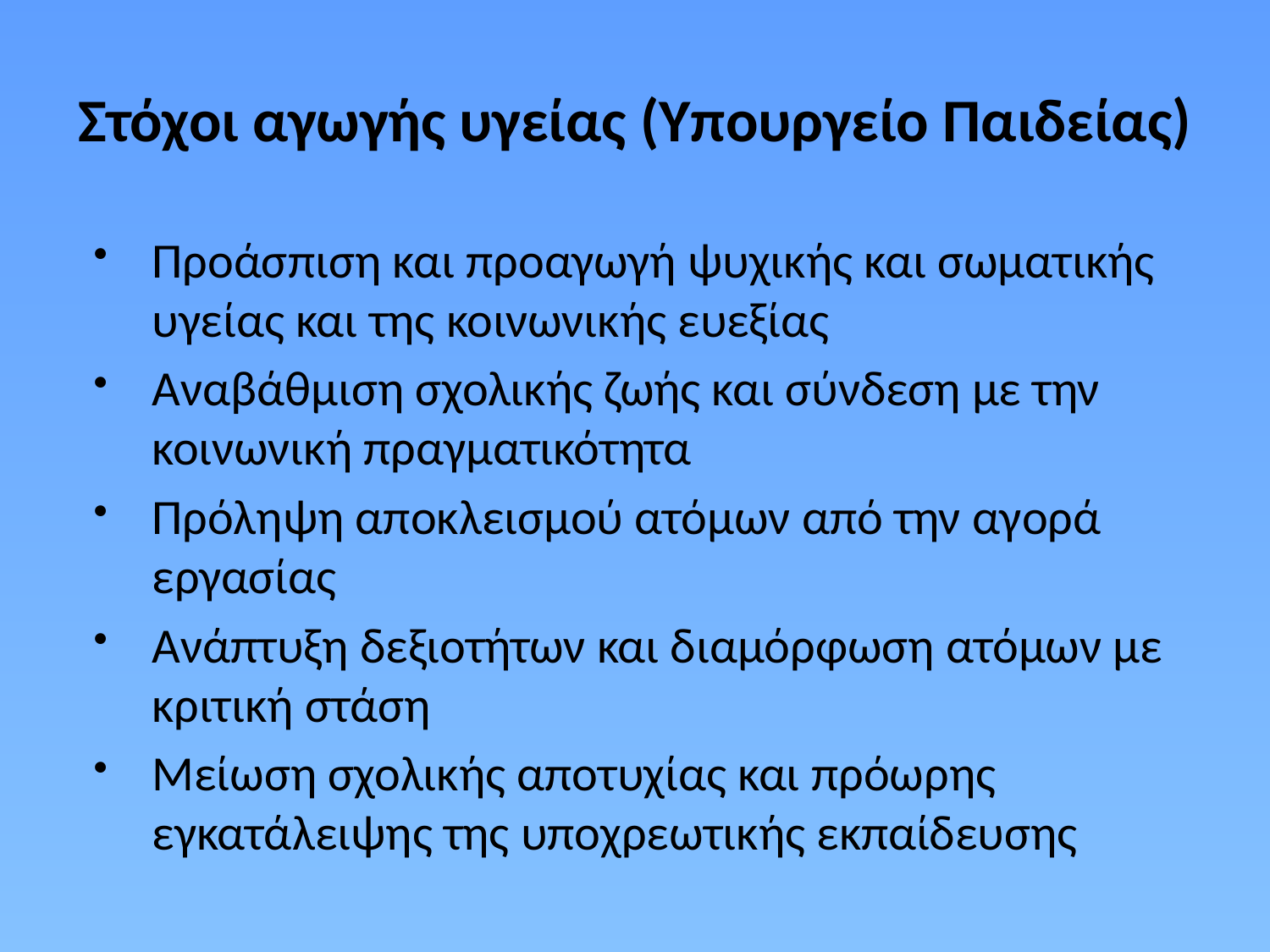

# Στόχοι αγωγής υγείας (Υπουργείο Παιδείας)
Προάσπιση και προαγωγή ψυχικής και σωματικής υγείας και της κοινωνικής ευεξίας
Αναβάθμιση σχολικής ζωής και σύνδεση με την κοινωνική πραγματικότητα
Πρόληψη αποκλεισμού ατόμων από την αγορά εργασίας
Ανάπτυξη δεξιοτήτων και διαμόρφωση ατόμων με κριτική στάση
Μείωση σχολικής αποτυχίας και πρόωρης εγκατάλειψης της υποχρεωτικής εκπαίδευσης